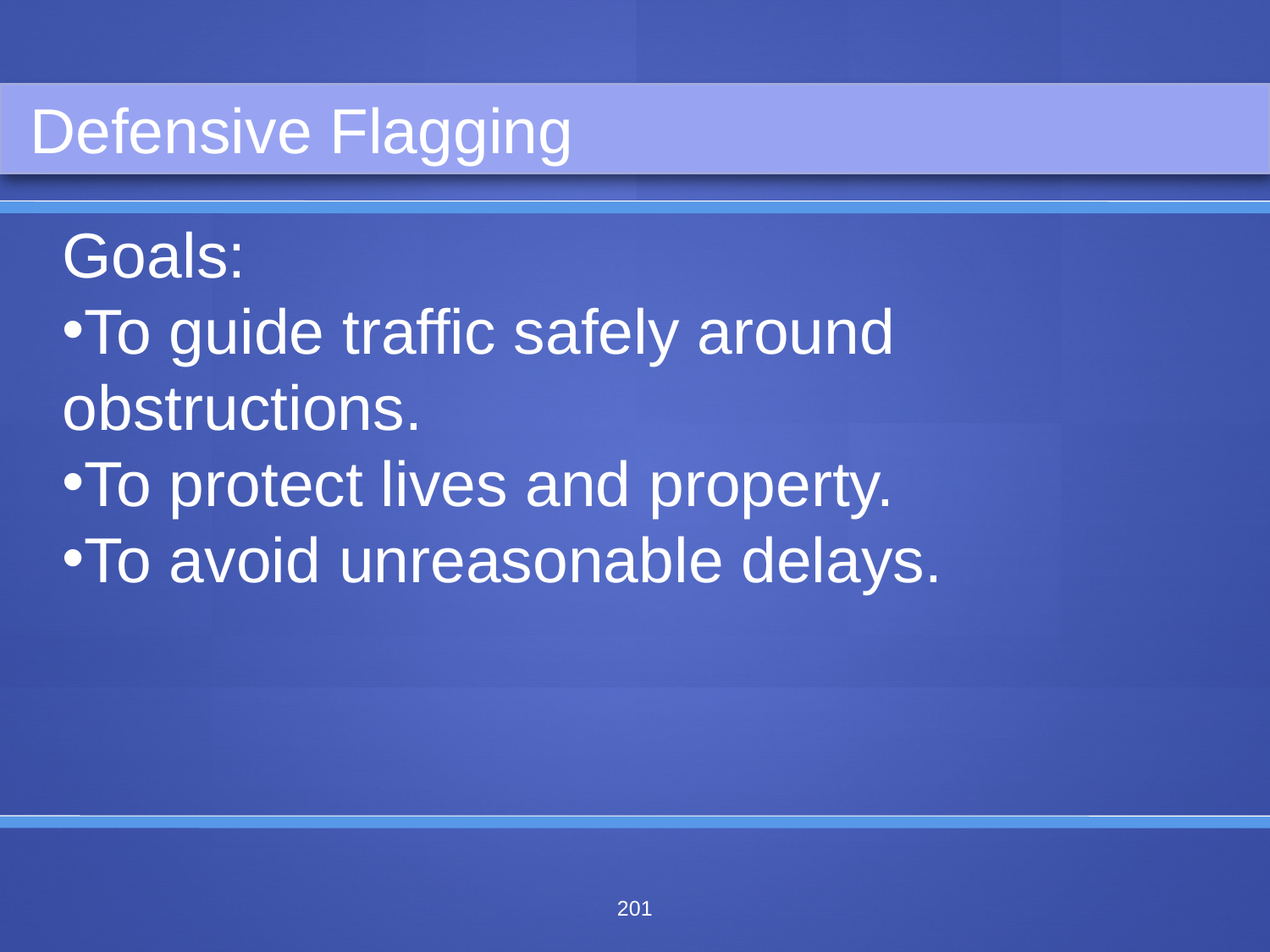

Defensive Flagging
Goals:
To guide traffic safely around obstructions.
To protect lives and property.
To avoid unreasonable delays.

201